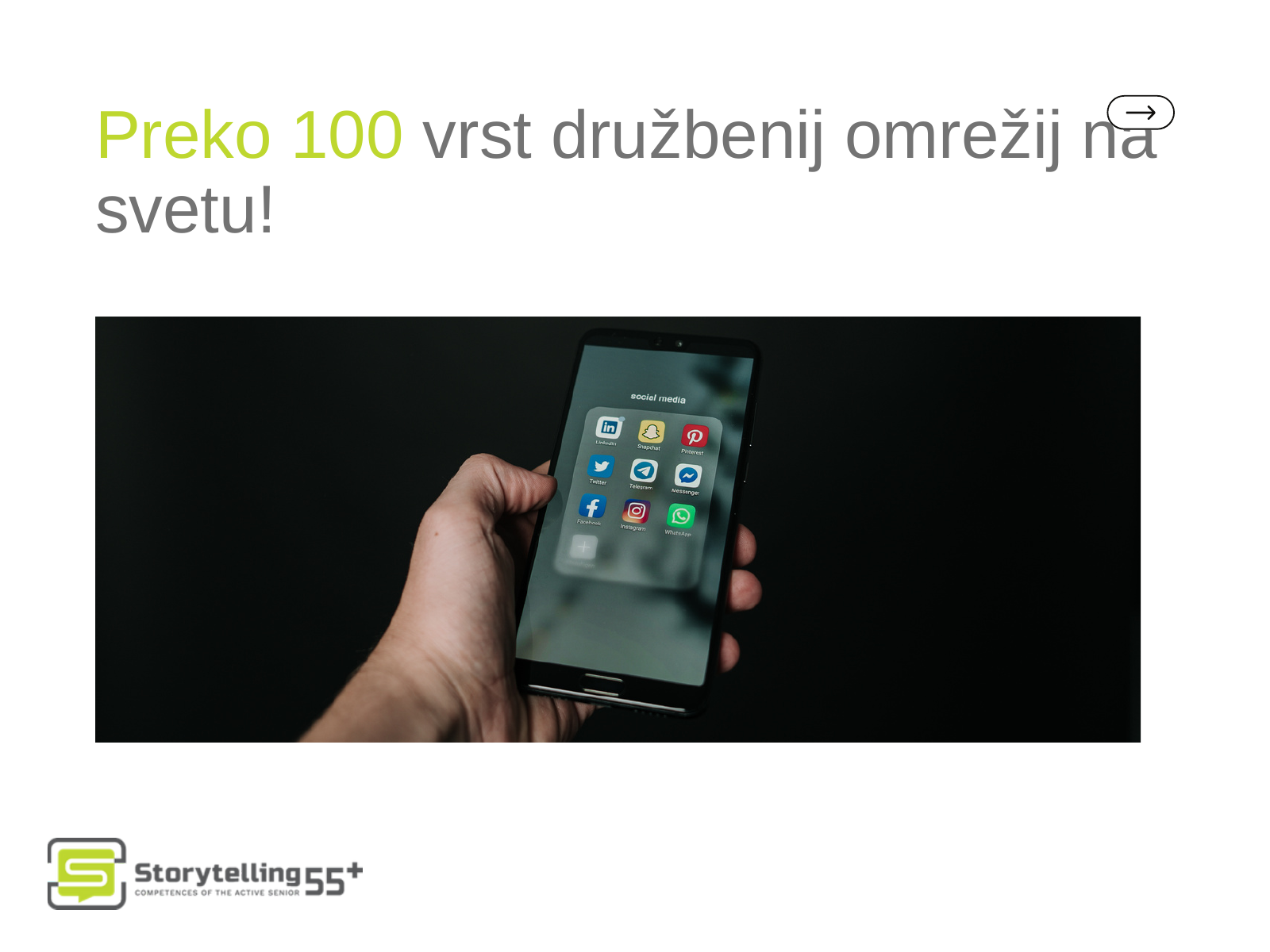

Preko 100 vrst družbenij omrežij na svetu!